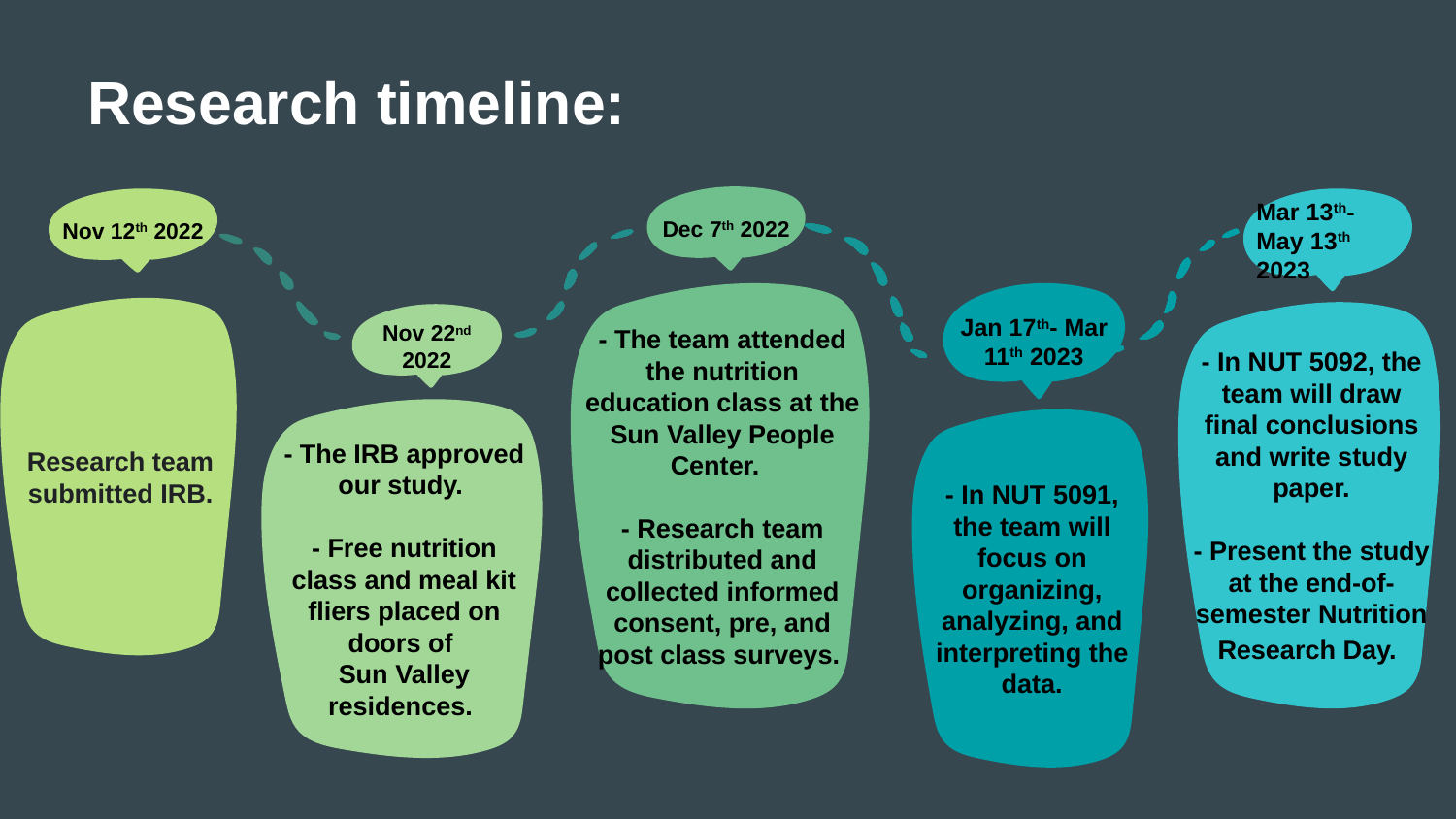

# Research timeline:
Dec 7th 2022
- The team attended the nutrition education class at the Sun Valley People Center.

- Research team distributed and collected informed consent, pre, and post class surveys.
Nov 12th 2022
Research team submitted IRB.
Mar 13th- May 13th 2023
- In NUT 5092, the team will draw final conclusions and write study paper.

- Present the study at the end-of-semester Nutrition Research Day.

Jan 17th- Mar 11th 2023
- In NUT 5091, the team will focus on organizing, analyzing, and interpreting the data.
Nov 22nd 2022
- The IRB approved our study.

- Free nutrition class and meal kit fliers placed on doors of
Sun Valley residences.